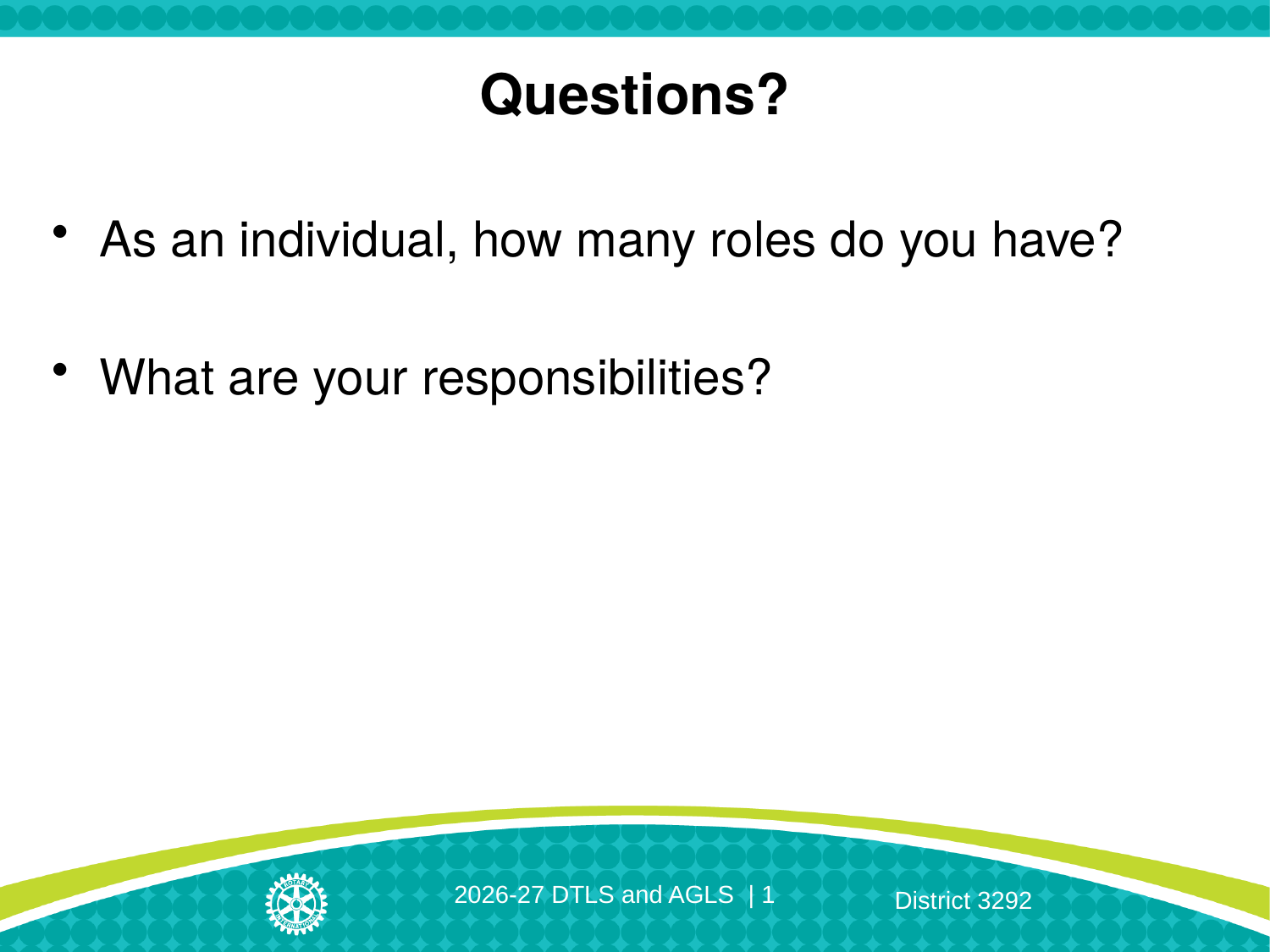

# Questions?
As an individual, how many roles do you have?

What are your responsibilities?
2026-27 DTLS and AGLS  | 1